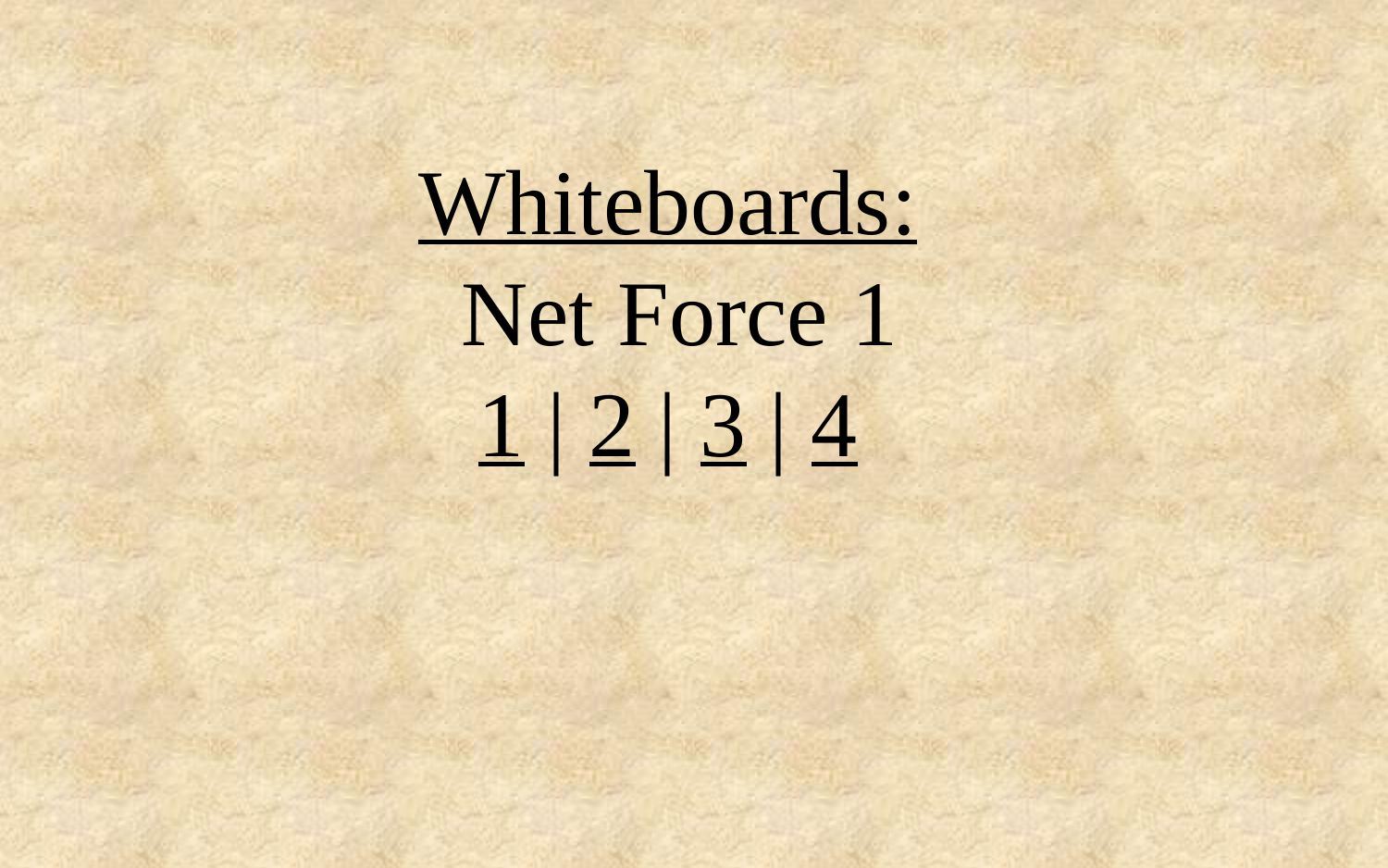

Whiteboards:
 Net Force 1
1 | 2 | 3 | 4